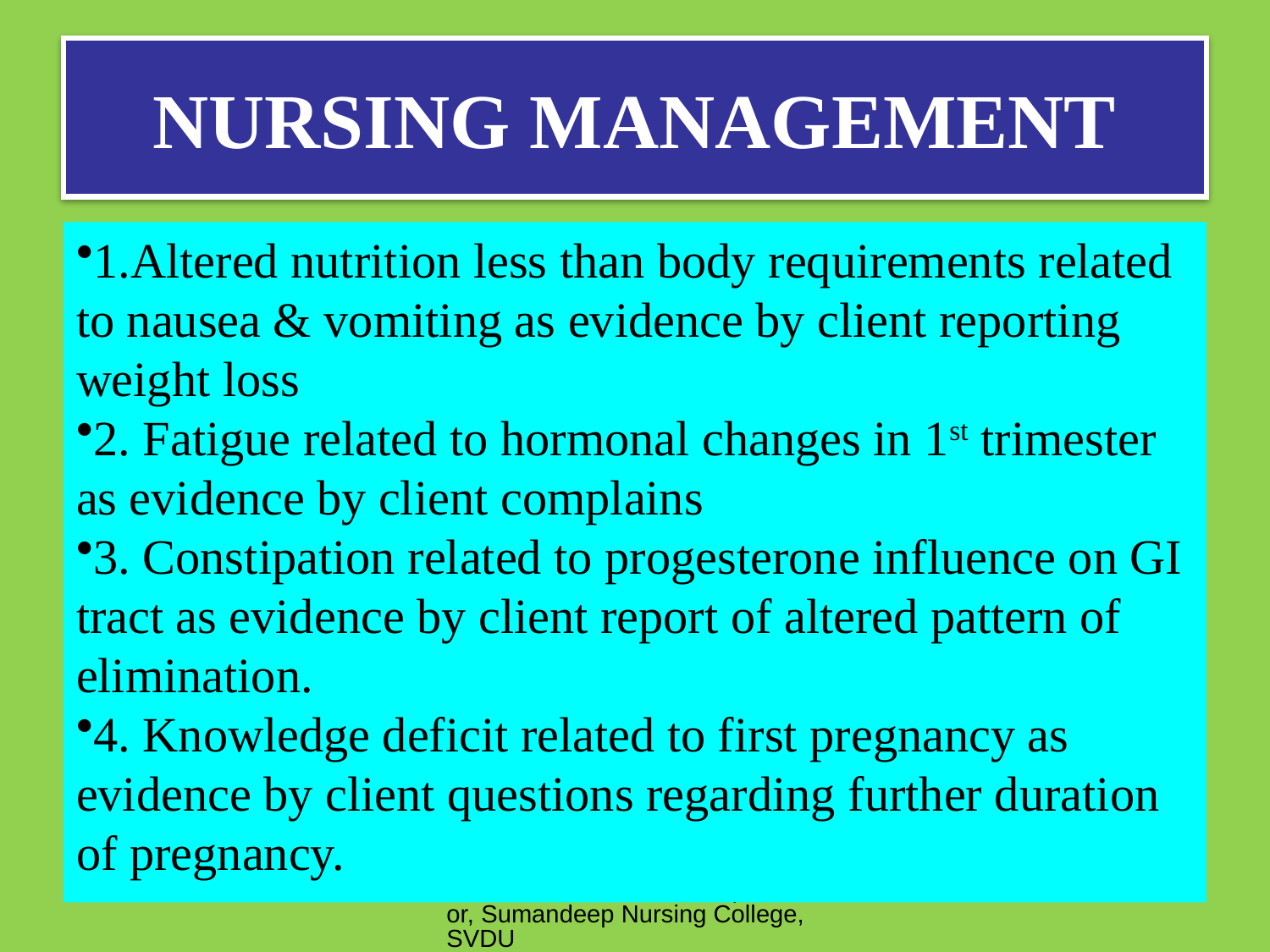

# NURSING MANAGEMENT
1.Altered nutrition less than body requirements related to nausea & vomiting as evidence by client reporting weight loss
2. Fatigue related to hormonal changes in 1st trimester as evidence by client complains
3. Constipation related to progesterone influence on GI tract as evidence by client report of altered pattern of elimination.
4. Knowledge deficit related to first pregnancy as evidence by client questions regarding further duration of pregnancy.

Ms. Rachana Joshi, Asst. professor, Sumandeep Nursing College, SVDU
58